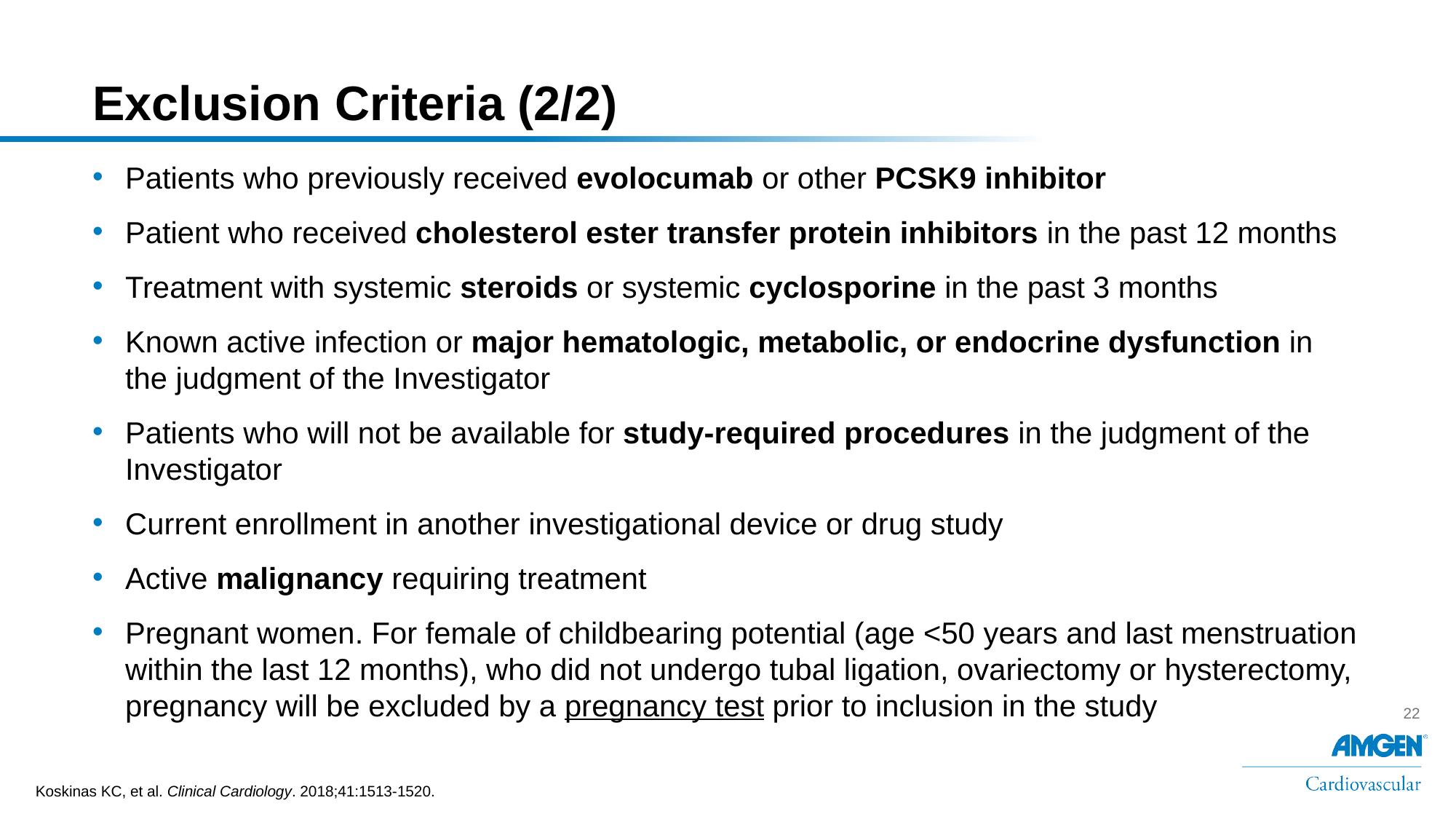

# Exclusion Criteria (2/2)

Patients who previously received evolocumab or other PCSK9 inhibitor
Patient who received cholesterol ester transfer protein inhibitors in the past 12 months
Treatment with systemic steroids or systemic cyclosporine in the past 3 months
Known active infection or major hematologic, metabolic, or endocrine dysfunction in the judgment of the Investigator
Patients who will not be available for study-required procedures in the judgment of the Investigator
Current enrollment in another investigational device or drug study
Active malignancy requiring treatment
Pregnant women. For female of childbearing potential (age <50 years and last menstruation within the last 12 months), who did not undergo tubal ligation, ovariectomy or hysterectomy, pregnancy will be excluded by a pregnancy test prior to inclusion in the study

Koskinas KC, et al. Clinical Cardiology. 2018;41:1513-1520.